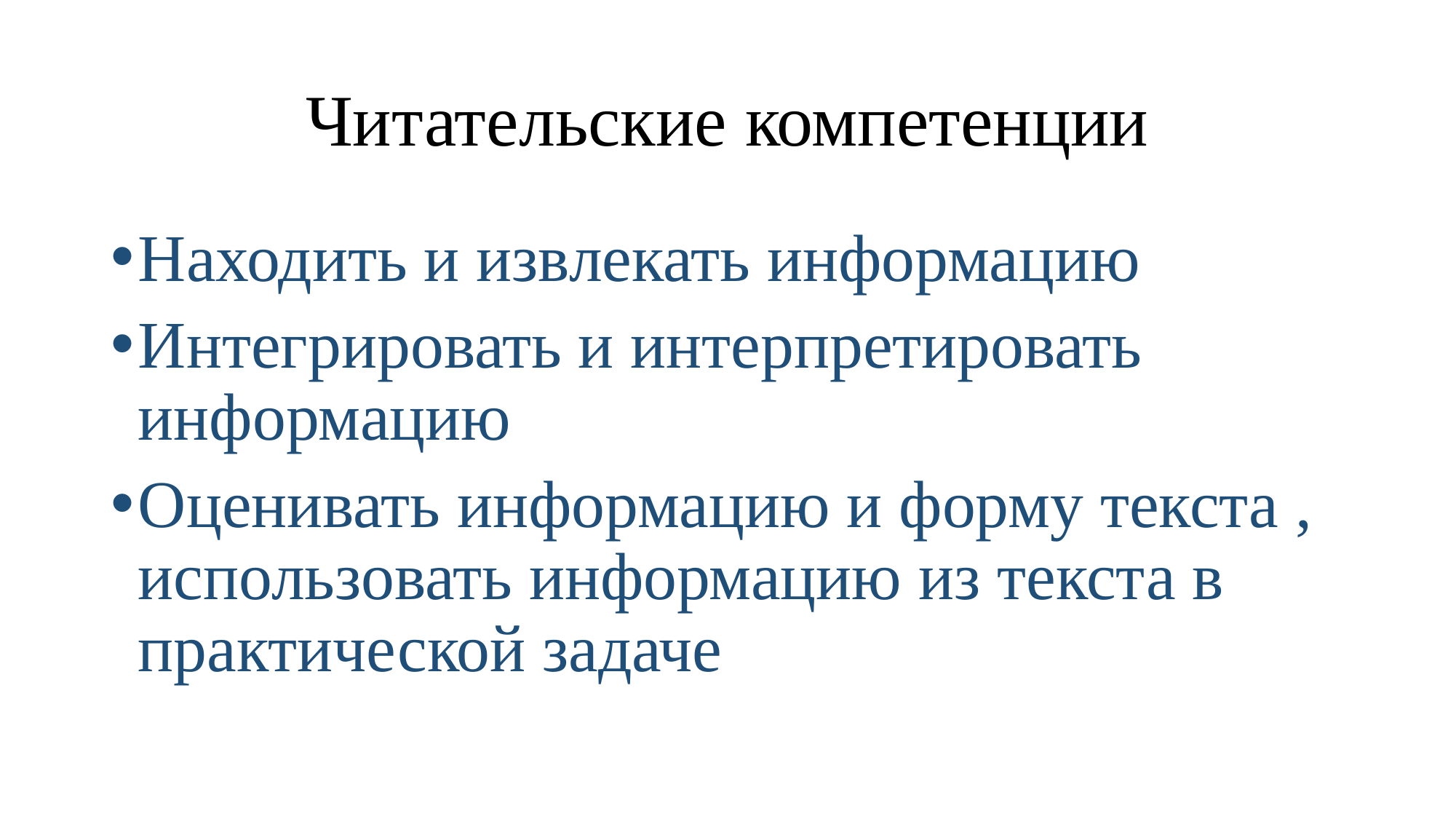

# Читательские компетенции
Находить и извлекать информацию
Интегрировать и интерпретировать информацию
Оценивать информацию и форму текста , использовать информацию из текста в практической задаче